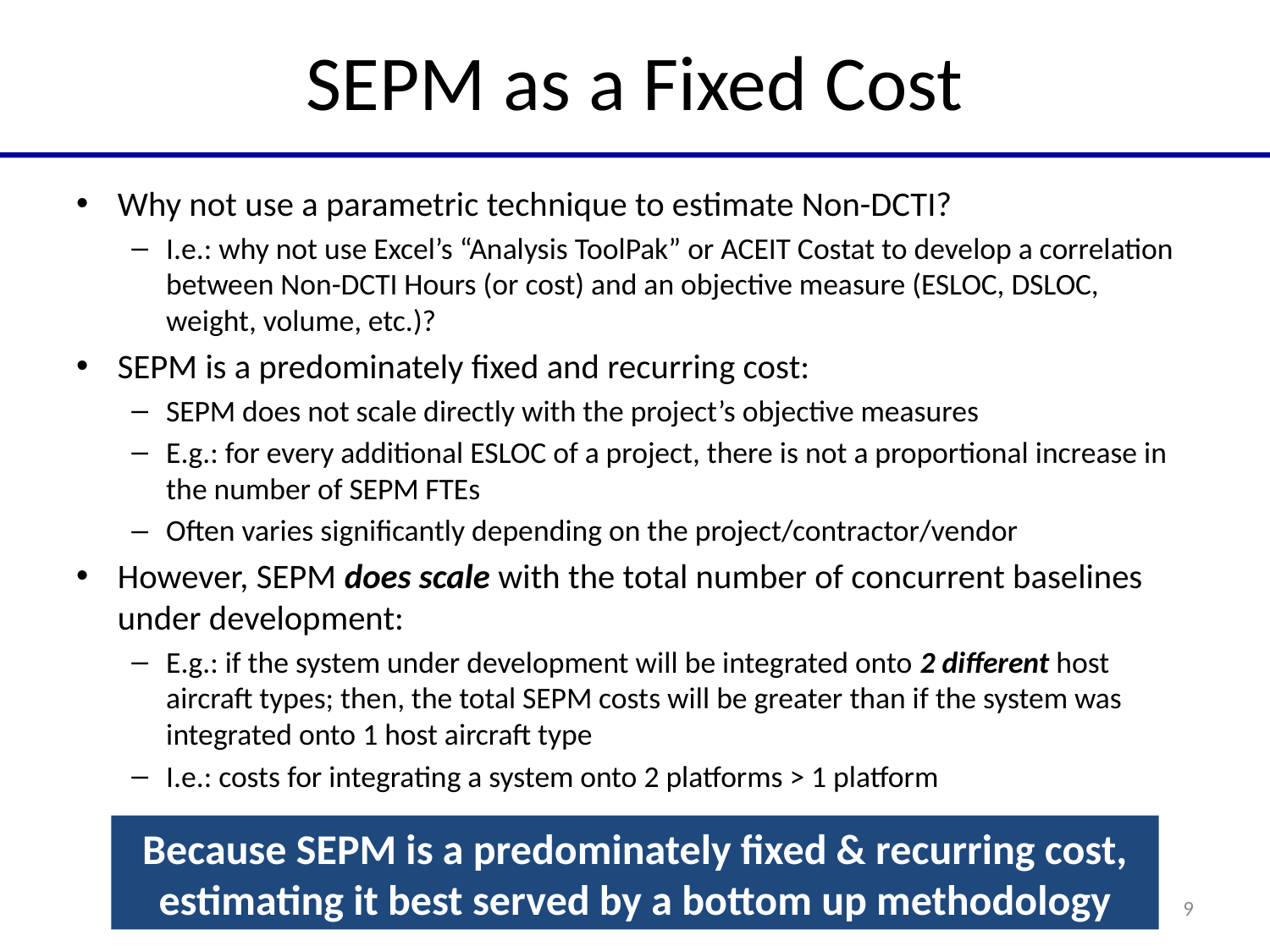

# SEPM as a Fixed Cost
Why not use a parametric technique to estimate Non-DCTI?
I.e.: why not use Excel’s “Analysis ToolPak” or ACEIT Costat to develop a correlation between Non-DCTI Hours (or cost) and an objective measure (ESLOC, DSLOC, weight, volume, etc.)?
SEPM is a predominately fixed and recurring cost:
SEPM does not scale directly with the project’s objective measures
E.g.: for every additional ESLOC of a project, there is not a proportional increase in the number of SEPM FTEs
Often varies significantly depending on the project/contractor/vendor
However, SEPM does scale with the total number of concurrent baselines under development:
E.g.: if the system under development will be integrated onto 2 different host aircraft types; then, the total SEPM costs will be greater than if the system was integrated onto 1 host aircraft type
I.e.: costs for integrating a system onto 2 platforms > 1 platform

Because SEPM is a predominately fixed & recurring cost, estimating it best served by a bottom up methodology
9